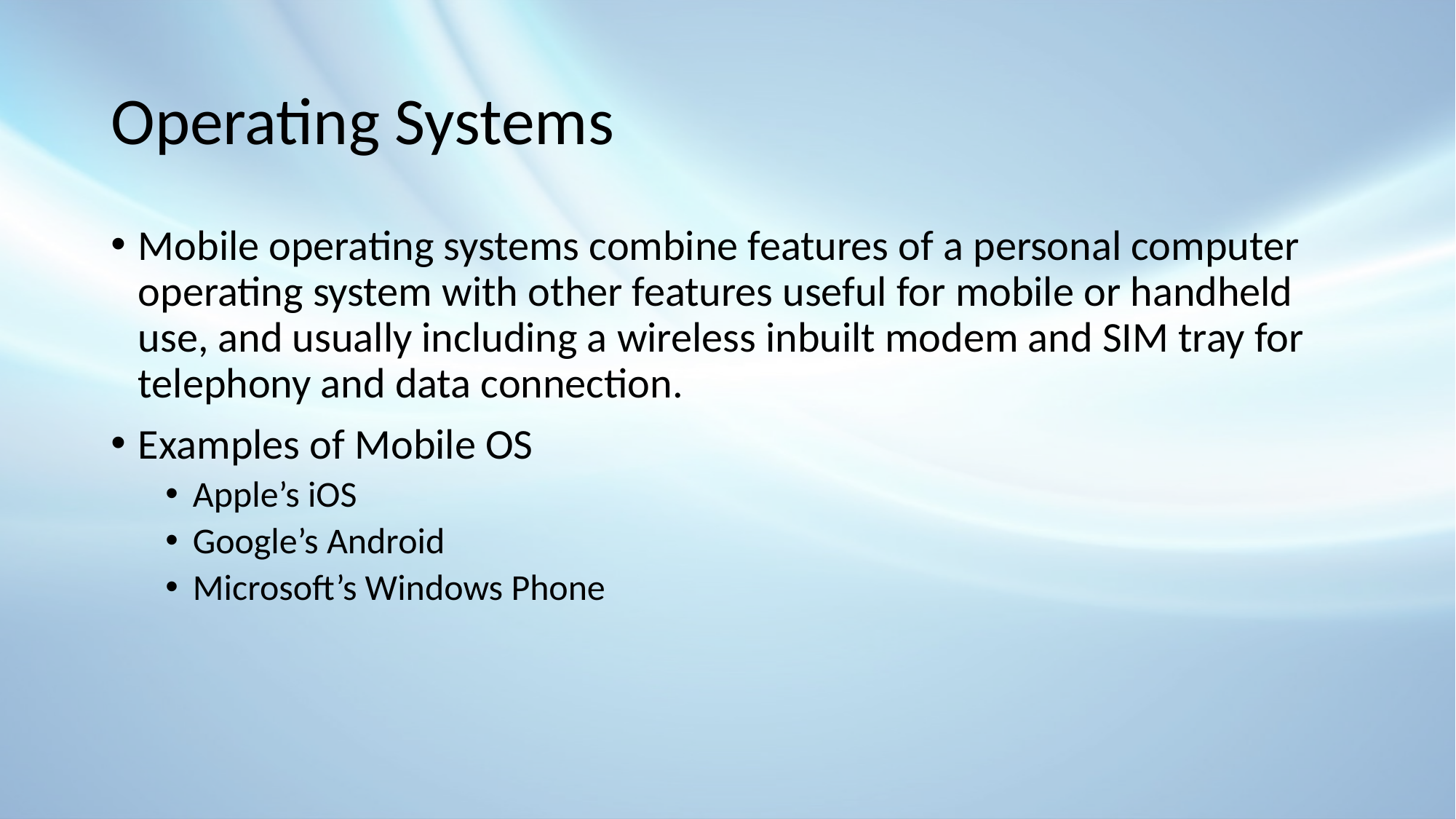

# Operating Systems
Mobile operating systems combine features of a personal computer operating system with other features useful for mobile or handheld use, and usually including a wireless inbuilt modem and SIM tray for telephony and data connection.
Examples of Mobile OS
Apple’s iOS
Google’s Android
Microsoft’s Windows Phone